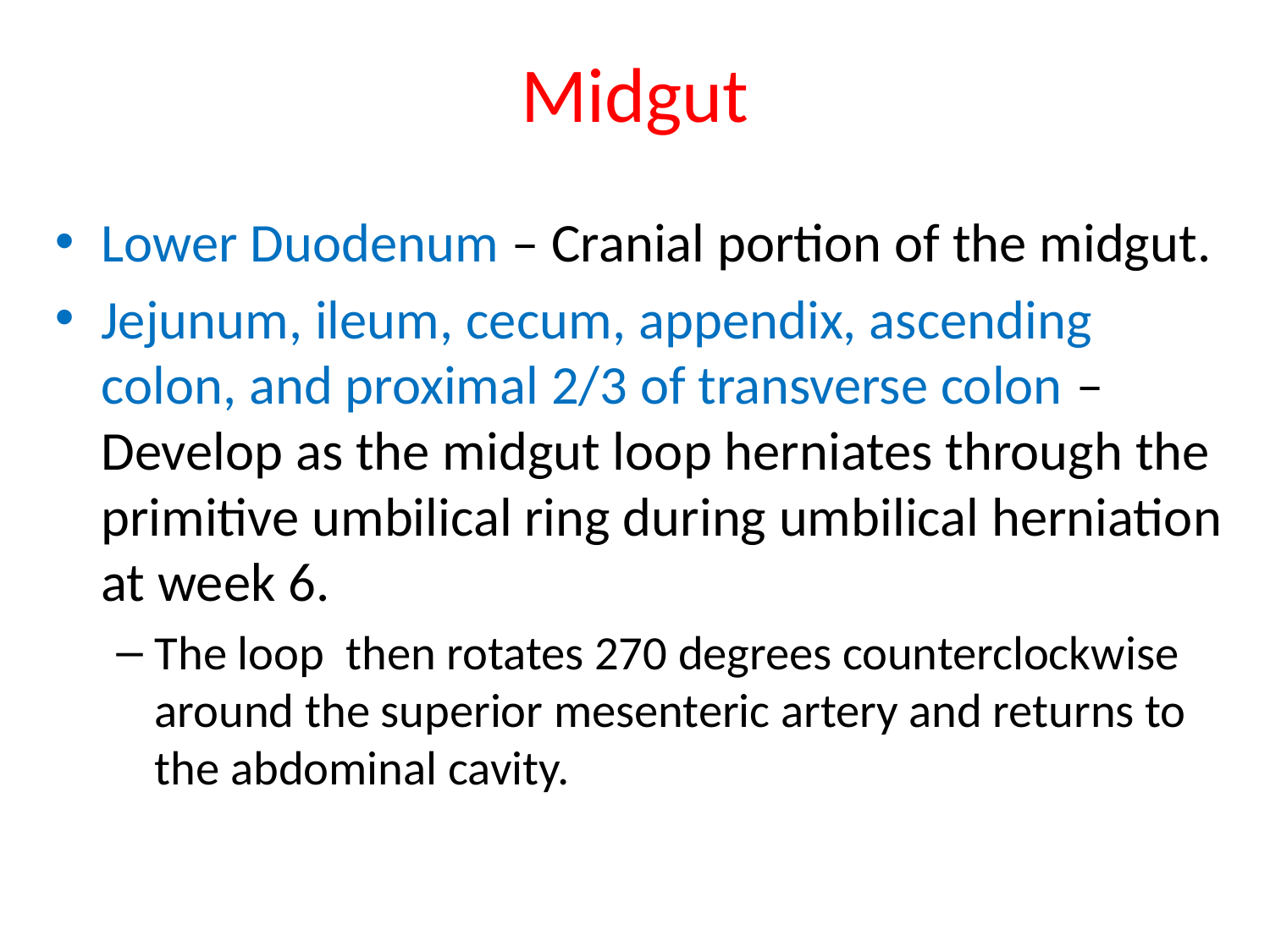

Midgut
Lower Duodenum – Cranial portion of the midgut.
Jejunum, ileum, cecum, appendix, ascending colon, and proximal 2/3 of transverse colon – Develop as the midgut loop herniates through the primitive umbilical ring during umbilical herniation at week 6.
The loop  then rotates 270 degrees counterclockwise around the superior mesenteric artery and returns to the abdominal cavity.